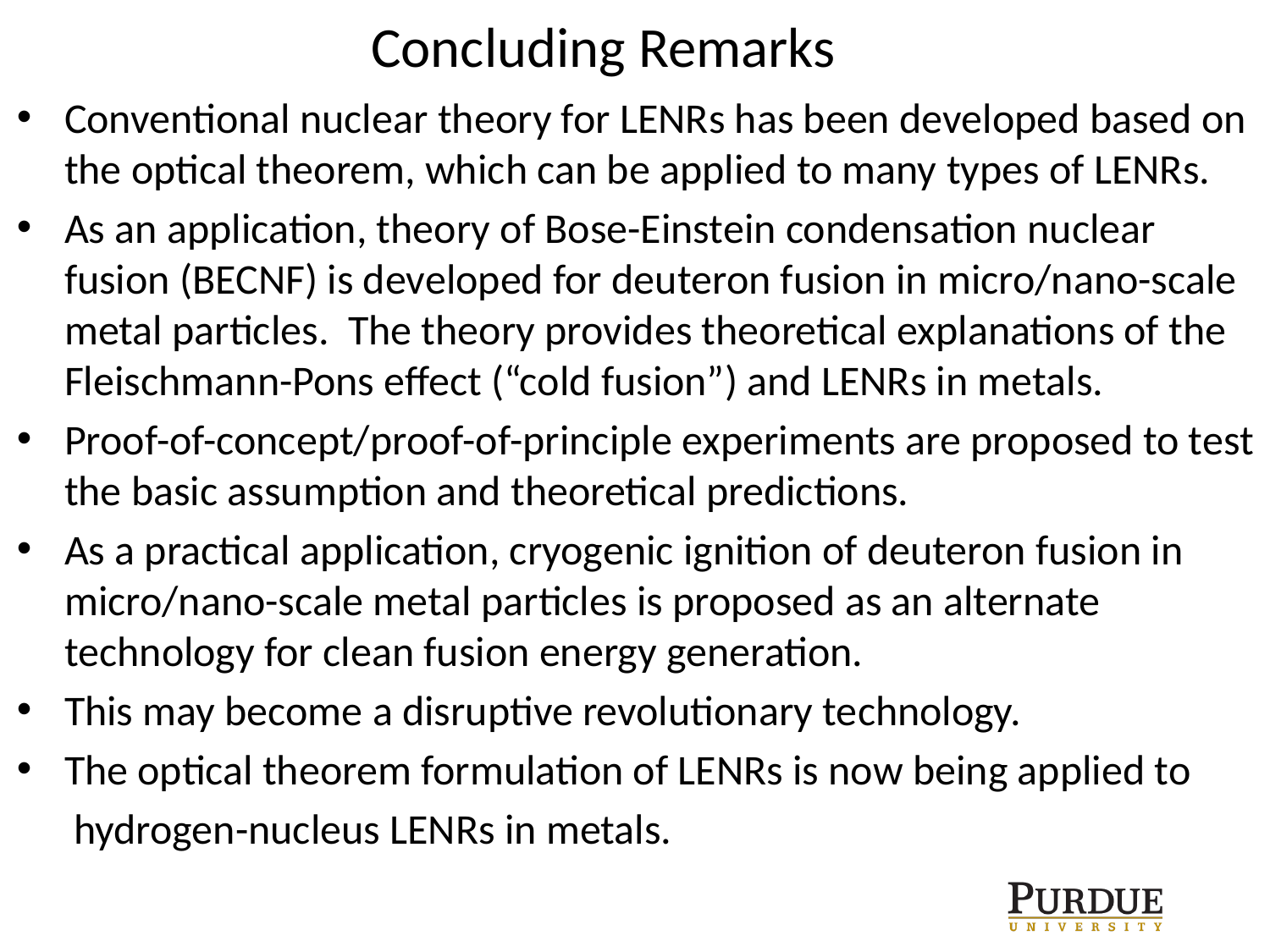

# Concluding Remarks
Conventional nuclear theory for LENRs has been developed based on the optical theorem, which can be applied to many types of LENRs.
As an application, theory of Bose-Einstein condensation nuclear fusion (BECNF) is developed for deuteron fusion in micro/nano-scale metal particles.  The theory provides theoretical explanations of the Fleischmann-Pons effect (“cold fusion”) and LENRs in metals.
Proof-of-concept/proof-of-principle experiments are proposed to test the basic assumption and theoretical predictions.
As a practical application, cryogenic ignition of deuteron fusion in micro/nano-scale metal particles is proposed as an alternate technology for clean fusion energy generation.
This may become a disruptive revolutionary technology.
The optical theorem formulation of LENRs is now being applied to
      hydrogen-nucleus LENRs in metals.